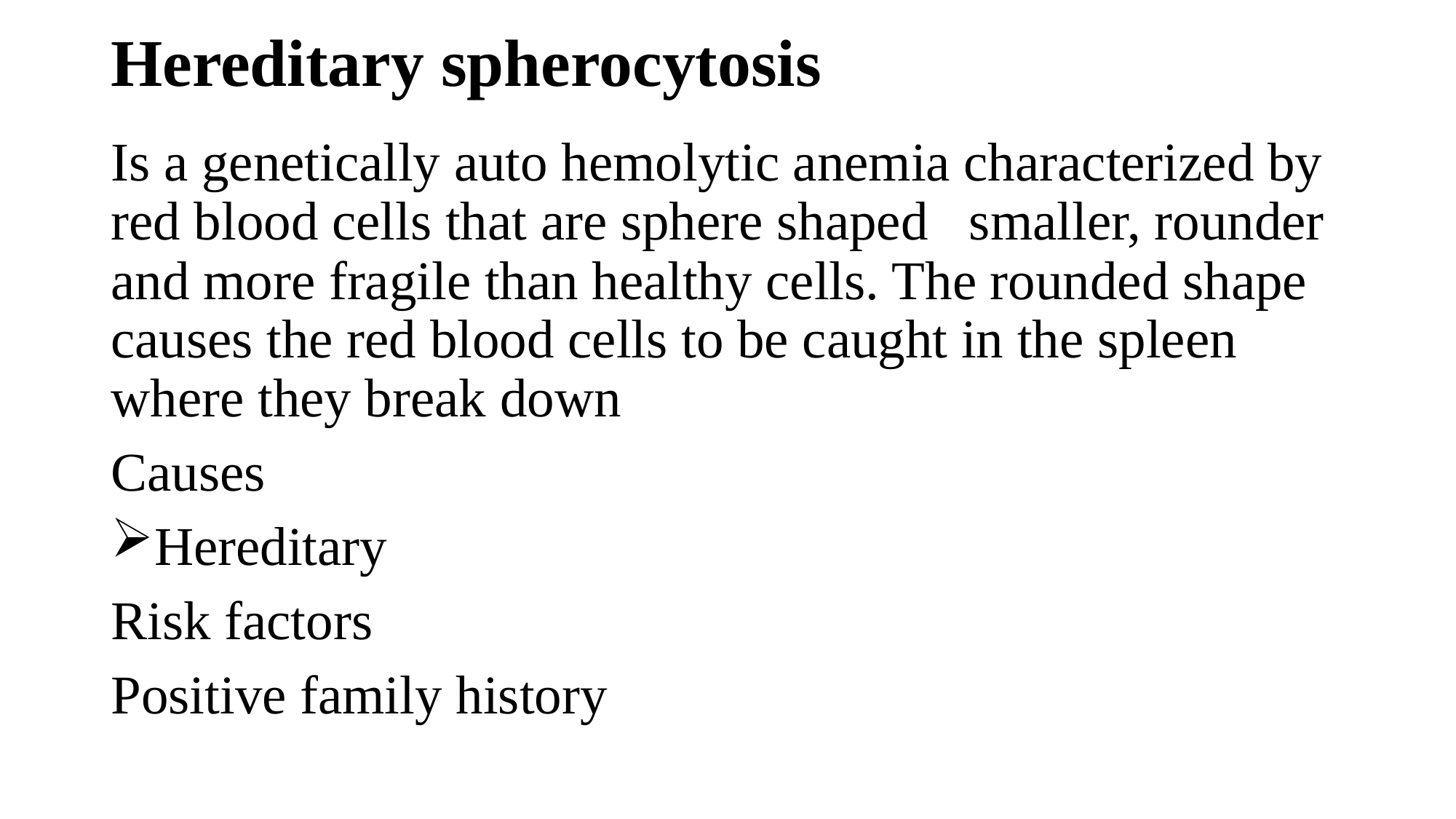

# Hereditary spherocytosis
Is a genetically auto hemolytic anemia characterized by red blood cells that are sphere shaped   smaller, rounder and more fragile than healthy cells. The rounded shape causes the red blood cells to be caught in the spleen where they break down
Causes
Hereditary
Risk factors
Positive family history